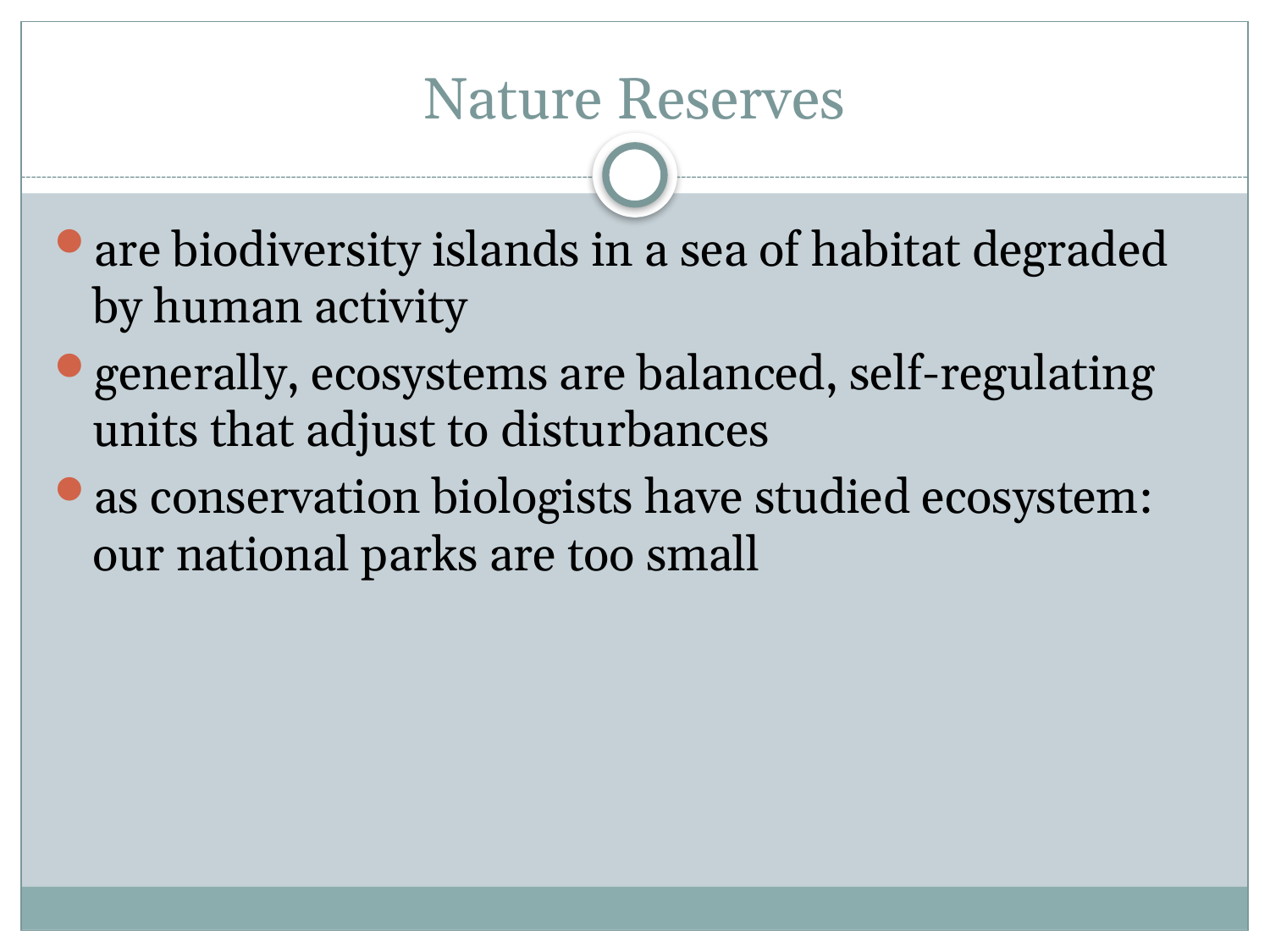

# Nature Reserves
are biodiversity islands in a sea of habitat degraded by human activity
generally, ecosystems are balanced, self-regulating units that adjust to disturbances
as conservation biologists have studied ecosystem: our national parks are too small